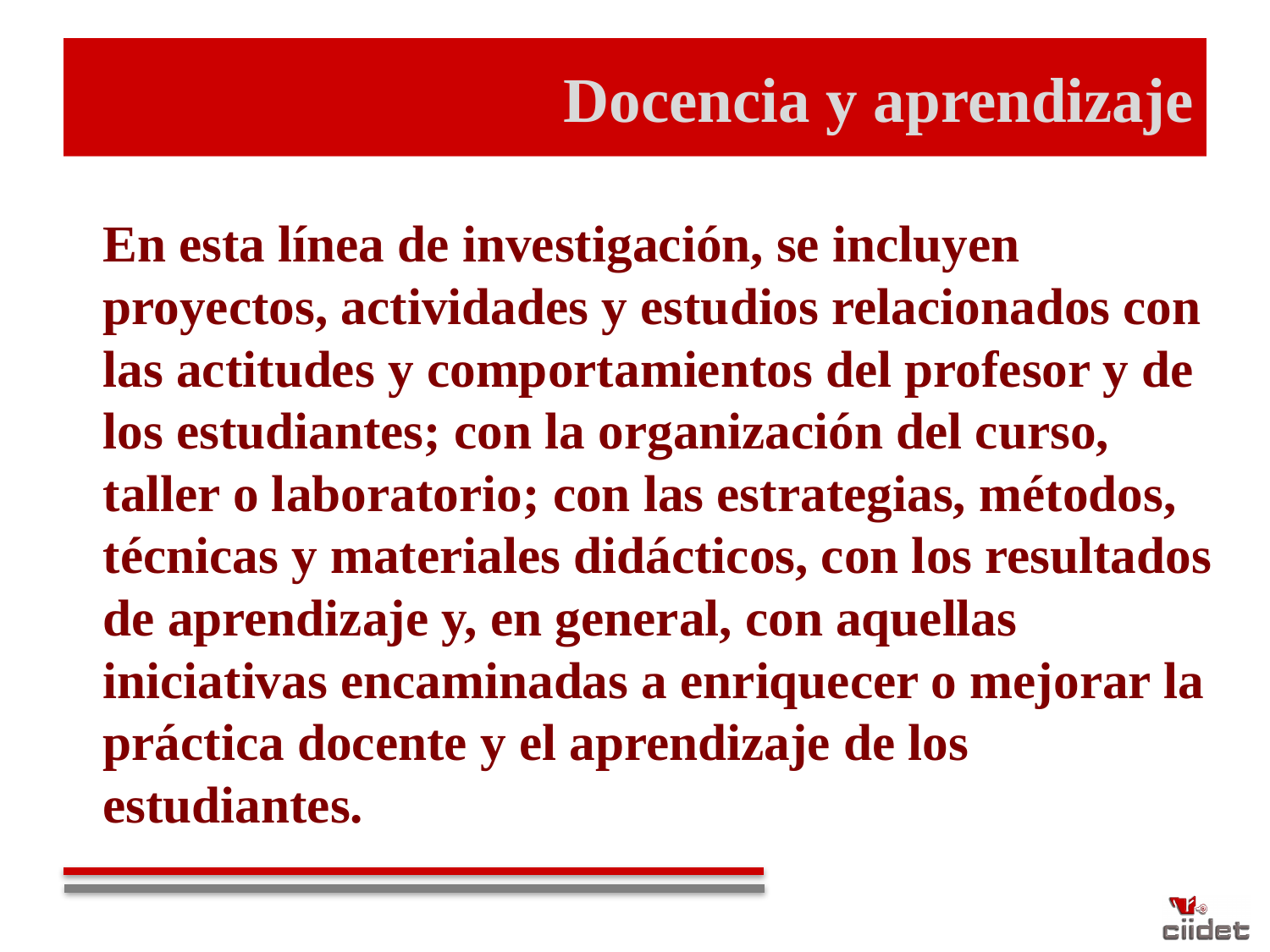

# Docencia y aprendizaje
En esta línea de investigación, se incluyen proyectos, actividades y estudios relacionados con las actitudes y comportamientos del profesor y de los estudiantes; con la organización del curso, taller o laboratorio; con las estrategias, métodos, técnicas y materiales didácticos, con los resultados de aprendizaje y, en general, con aquellas iniciativas encaminadas a enriquecer o mejorar la práctica docente y el aprendizaje de los estudiantes.